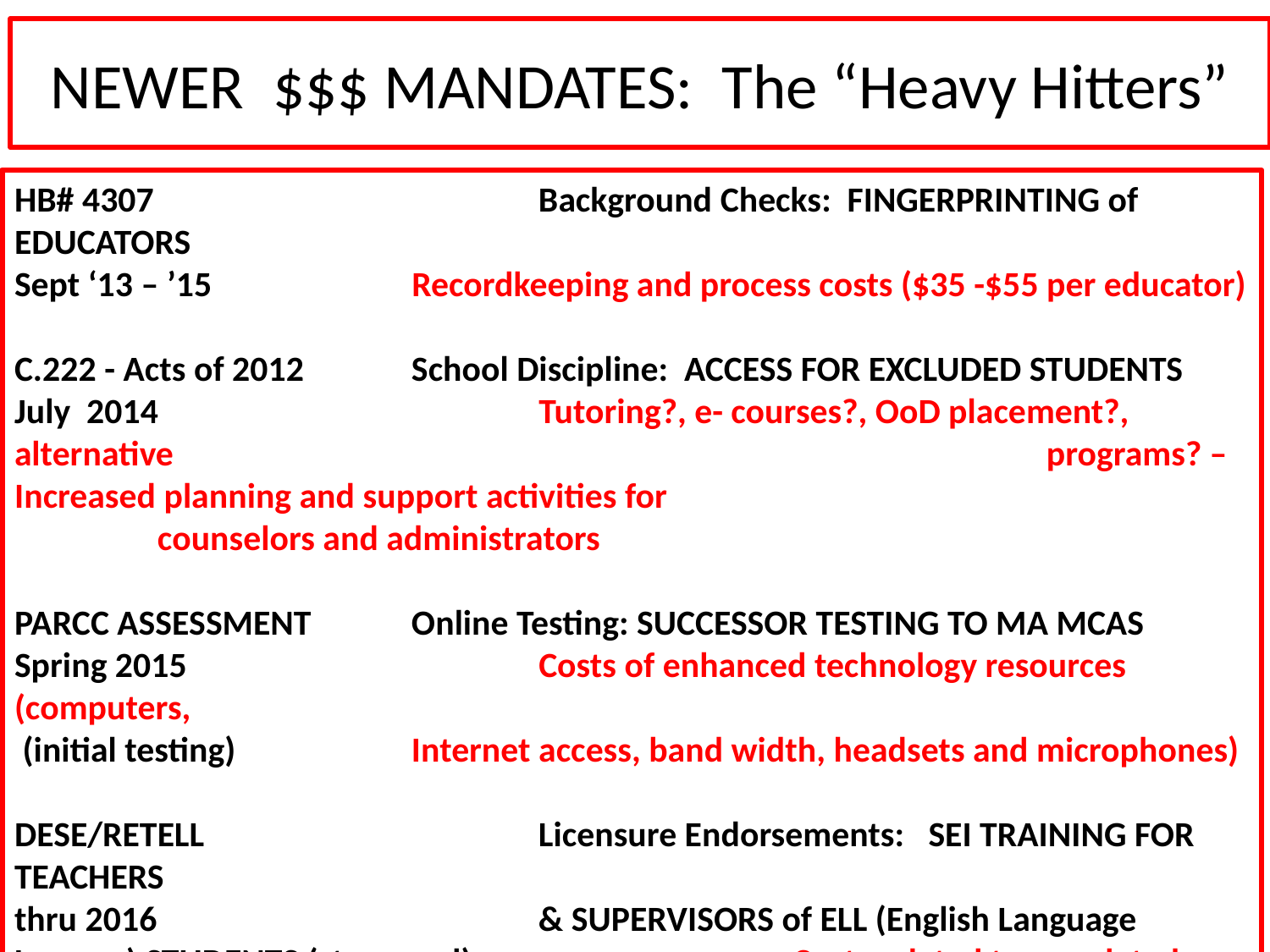

# NEWER  $$$ MANDATES:  The “Heavy Hitters”
HB# 4307			  Background Checks:  FINGERPRINTING of EDUCATORS
Sept ‘13 – ’15		  Recordkeeping and process costs ($35 -$55 per educator)

C.222 - Acts of 2012	  School Discipline:  ACCESS FOR EXCLUDED STUDENTS
July  2014			  Tutoring?, e- courses?, OoD placement?, alternative 					   		  programs? – Increased planning and support activities for 					  counselors and administrators

PARCC ASSESSMENT	  Online Testing: SUCCESSOR TESTING TO MA MCAS
Spring 2015			  Costs of enhanced technology resources (computers,
 (initial testing)		  Internet access, band width, headsets and microphones)

DESE/RETELL			  Licensure Endorsements:   SEI TRAINING FOR TEACHERS
thru 2016			  & SUPERVISORS of ELL (English Language Learner) STUDENTS (staggered)			  Costs related to mandated training and eligibility changes

	Other Potential Costs:  Title IX Compliance, Coordinated Program Review 	Compliance, Additional school security measures, etc.